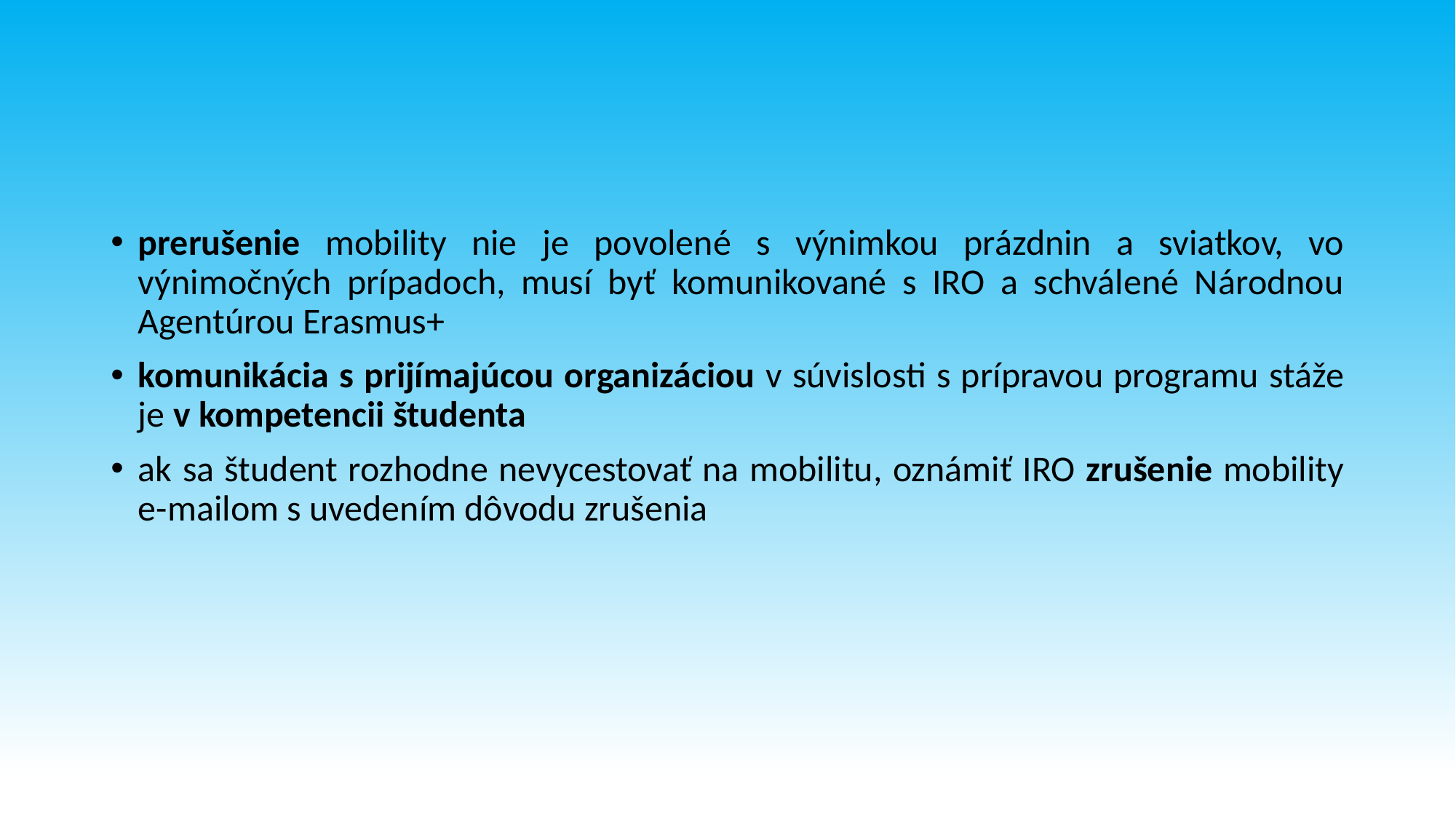

#
prerušenie mobility nie je povolené s výnimkou prázdnin a sviatkov, vo výnimočných prípadoch, musí byť komunikované s IRO a schválené Národnou Agentúrou Erasmus+
komunikácia s prijímajúcou organizáciou v súvislosti s prípravou programu stáže je v kompetencii študenta
ak sa študent rozhodne nevycestovať na mobilitu, oznámiť IRO zrušenie mobility e-mailom s uvedením dôvodu zrušenia